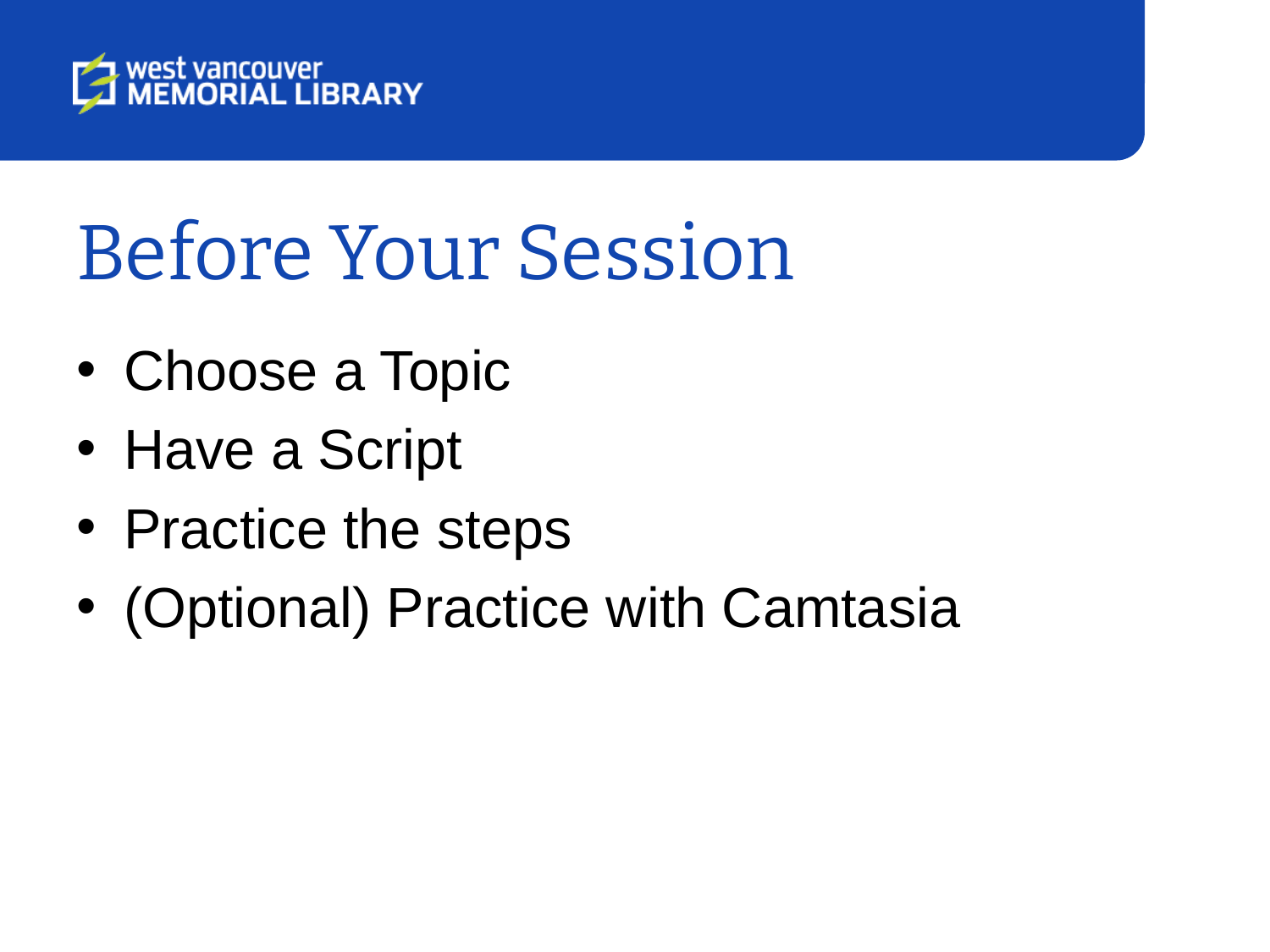

# Before Your Session
Choose a Topic
Have a Script
Practice the steps
(Optional) Practice with Camtasia